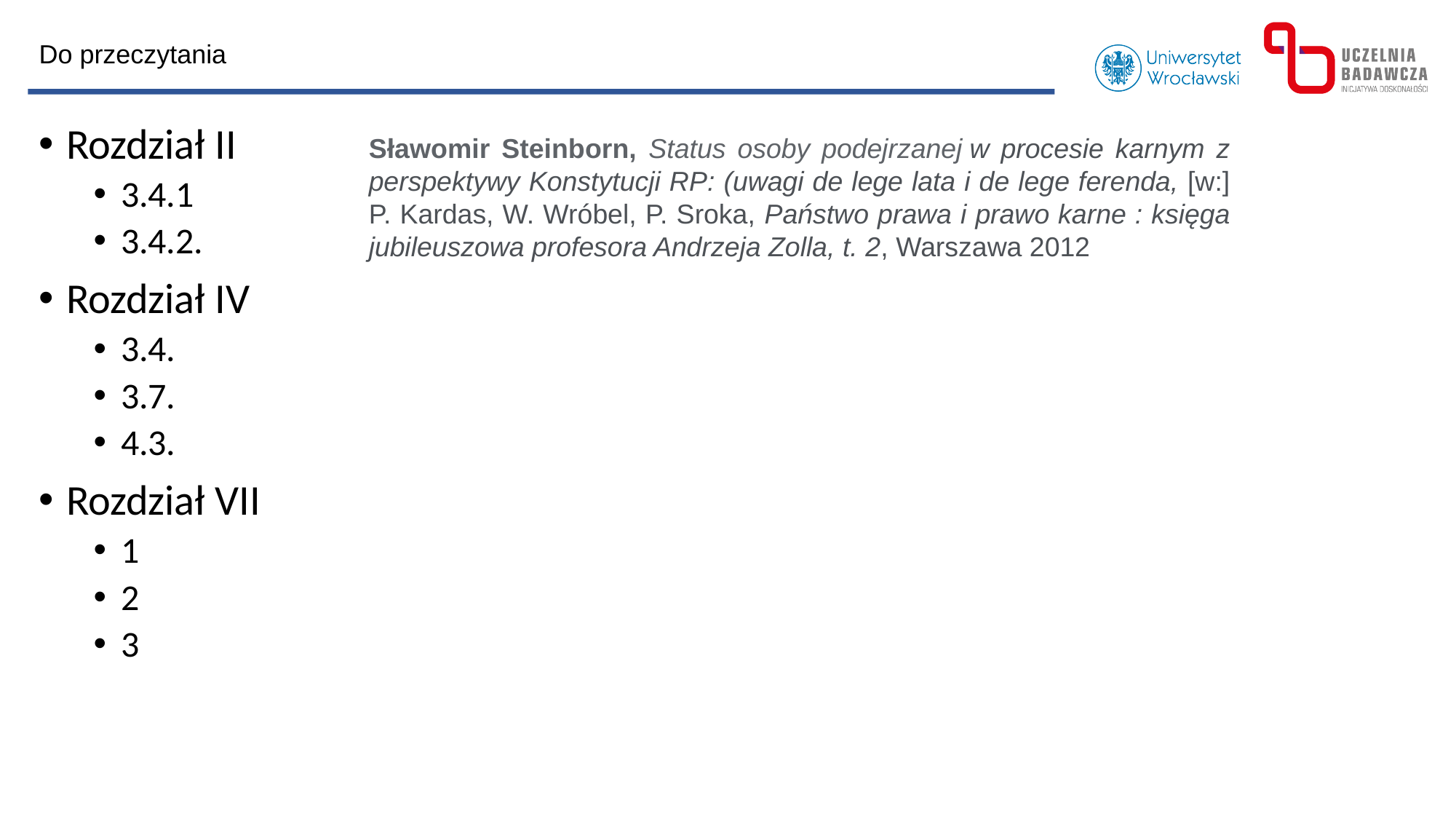

Do przeczytania
Rozdział II
3.4.1
3.4.2.
Rozdział IV
3.4.
3.7.
4.3.
Rozdział VII
1
2
3
Sławomir Steinborn, Status osoby podejrzanej w procesie karnym z perspektywy Konstytucji RP: (uwagi de lege lata i de lege ferenda, [w:] P. Kardas, W. Wróbel, P. Sroka, Państwo prawa i prawo karne : księga jubileuszowa profesora Andrzeja Zolla, t. 2, Warszawa 2012